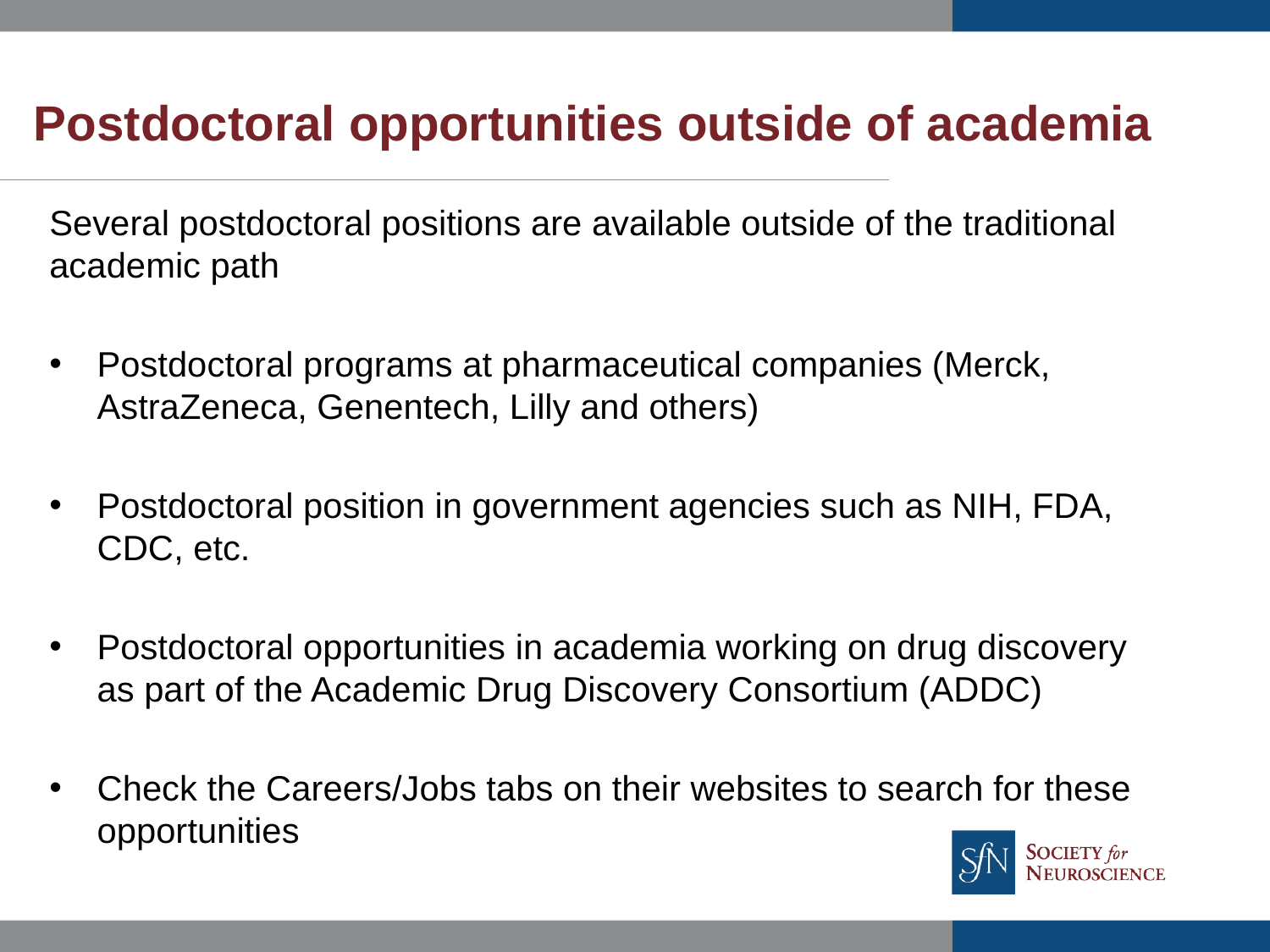

Postdoctoral opportunities outside of academia
Several postdoctoral positions are available outside of the traditional academic path

Postdoctoral programs at pharmaceutical companies (Merck, AstraZeneca, Genentech, Lilly and others)

Postdoctoral position in government agencies such as NIH, FDA, CDC, etc.

Postdoctoral opportunities in academia working on drug discovery as part of the Academic Drug Discovery Consortium (ADDC)

Check the Careers/Jobs tabs on their websites to search for these opportunities